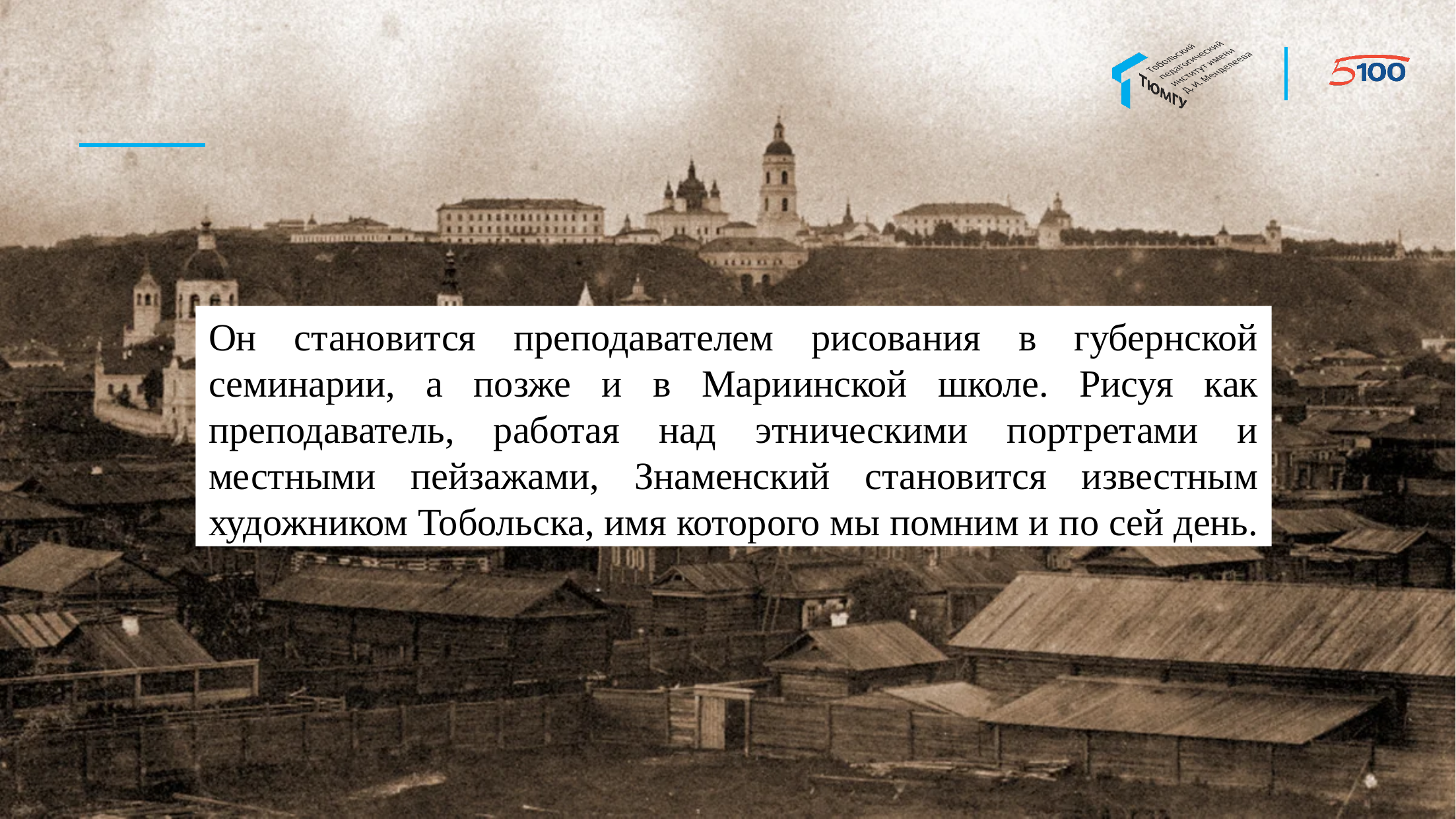

Он становится преподавателем рисования в губернской семинарии, а позже и в Мариинской школе. Рисуя как преподаватель, работая над этническими портретами и местными пейзажами, Знаменский становится известным художником Тобольска, имя которого мы помним и по сей день.